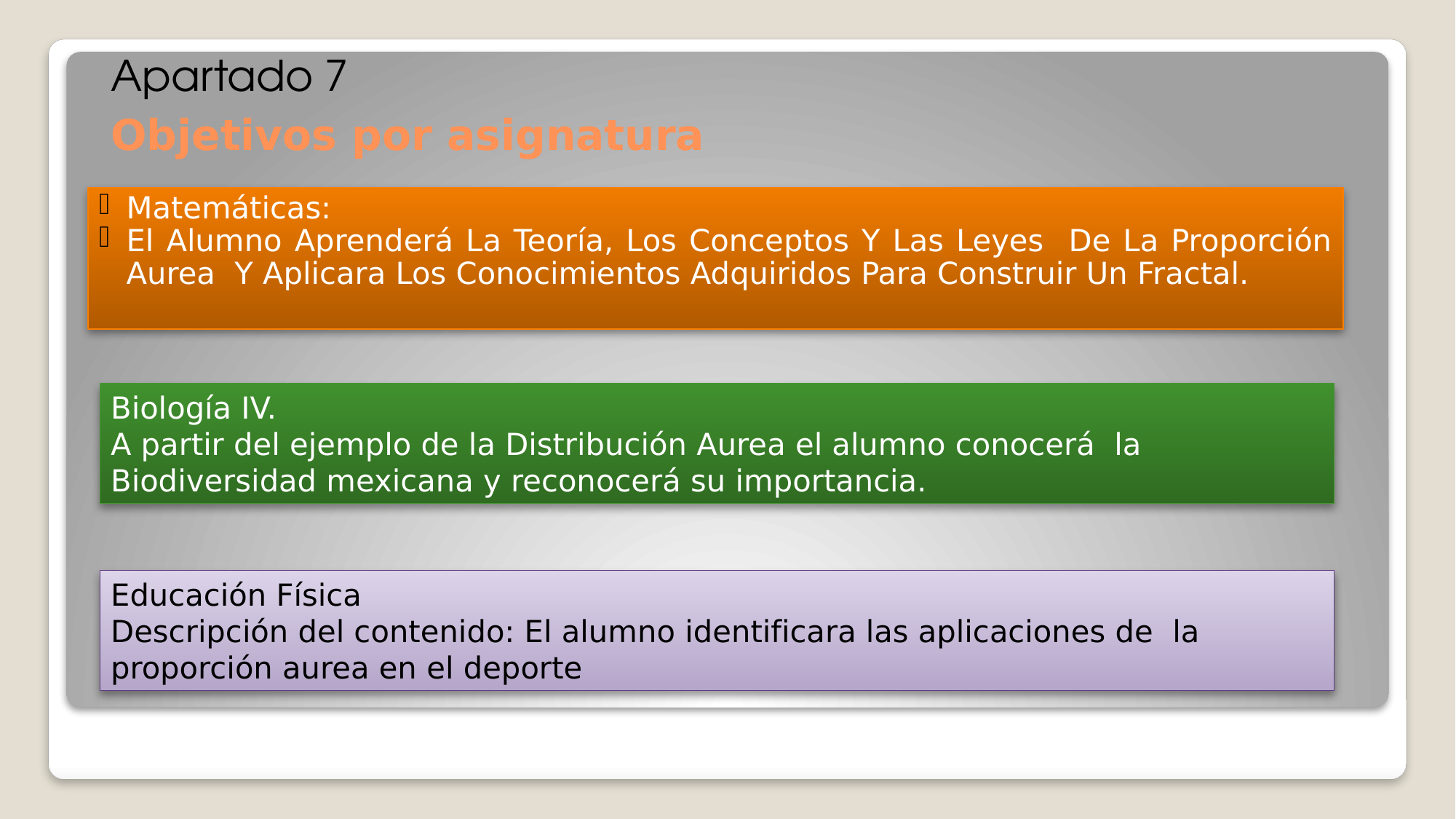

Apartado 7
# Objetivos por asignatura
Matemáticas:
El Alumno Aprenderá La Teoría, Los Conceptos Y Las Leyes  De La Proporción Aurea  Y Aplicara Los Conocimientos Adquiridos Para Construir Un Fractal.
Biología IV.
A partir del ejemplo de la Distribución Aurea el alumno conocerá  la Biodiversidad mexicana y reconocerá su importancia.
Educación Física
Descripción del contenido: El alumno identificara las aplicaciones de  la proporción aurea en el deporte